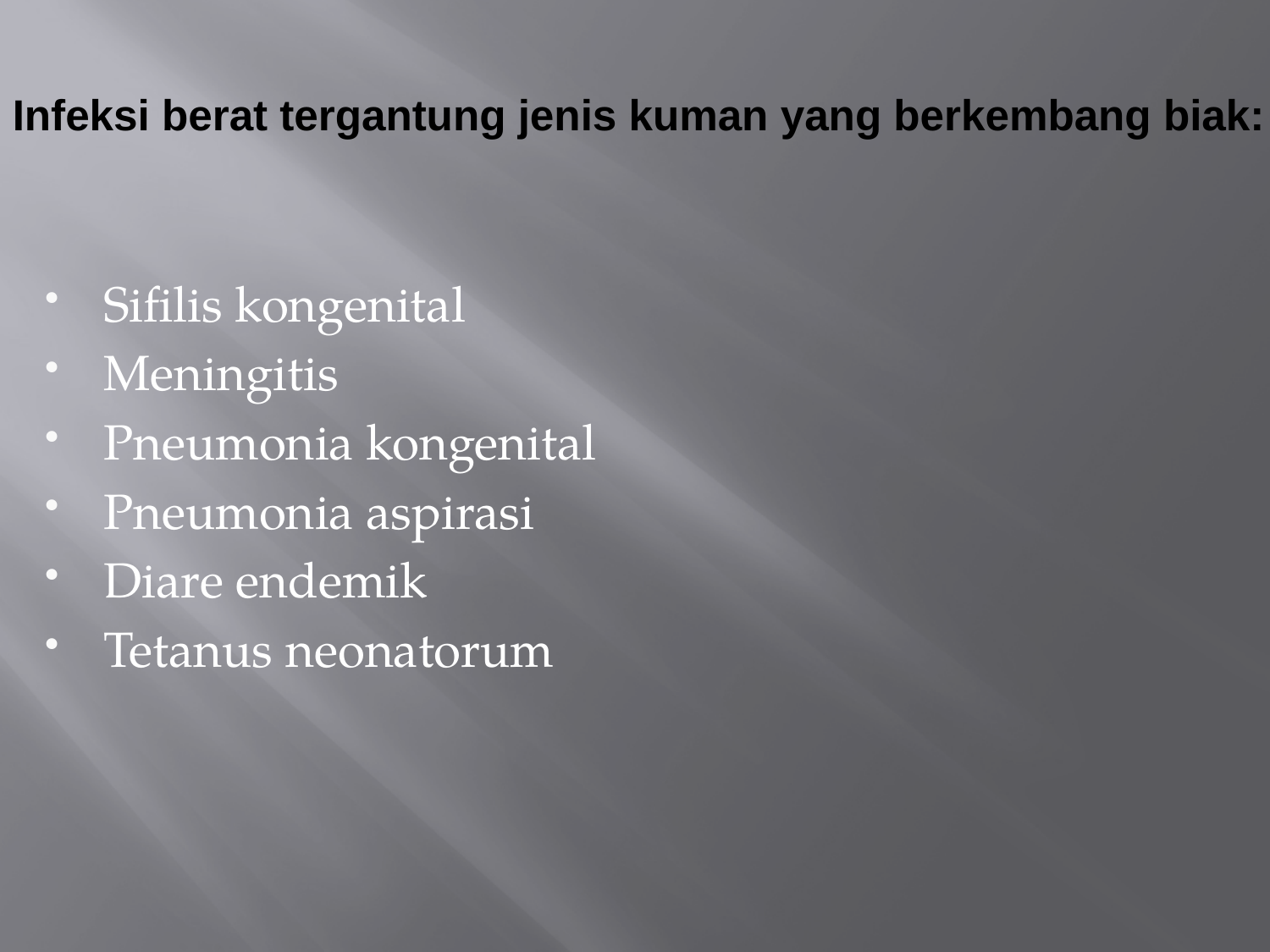

# Infeksi berat tergantung jenis kuman yang berkembang biak:
Sifilis kongenital
Meningitis
Pneumonia kongenital
Pneumonia aspirasi
Diare endemik
Tetanus neonatorum